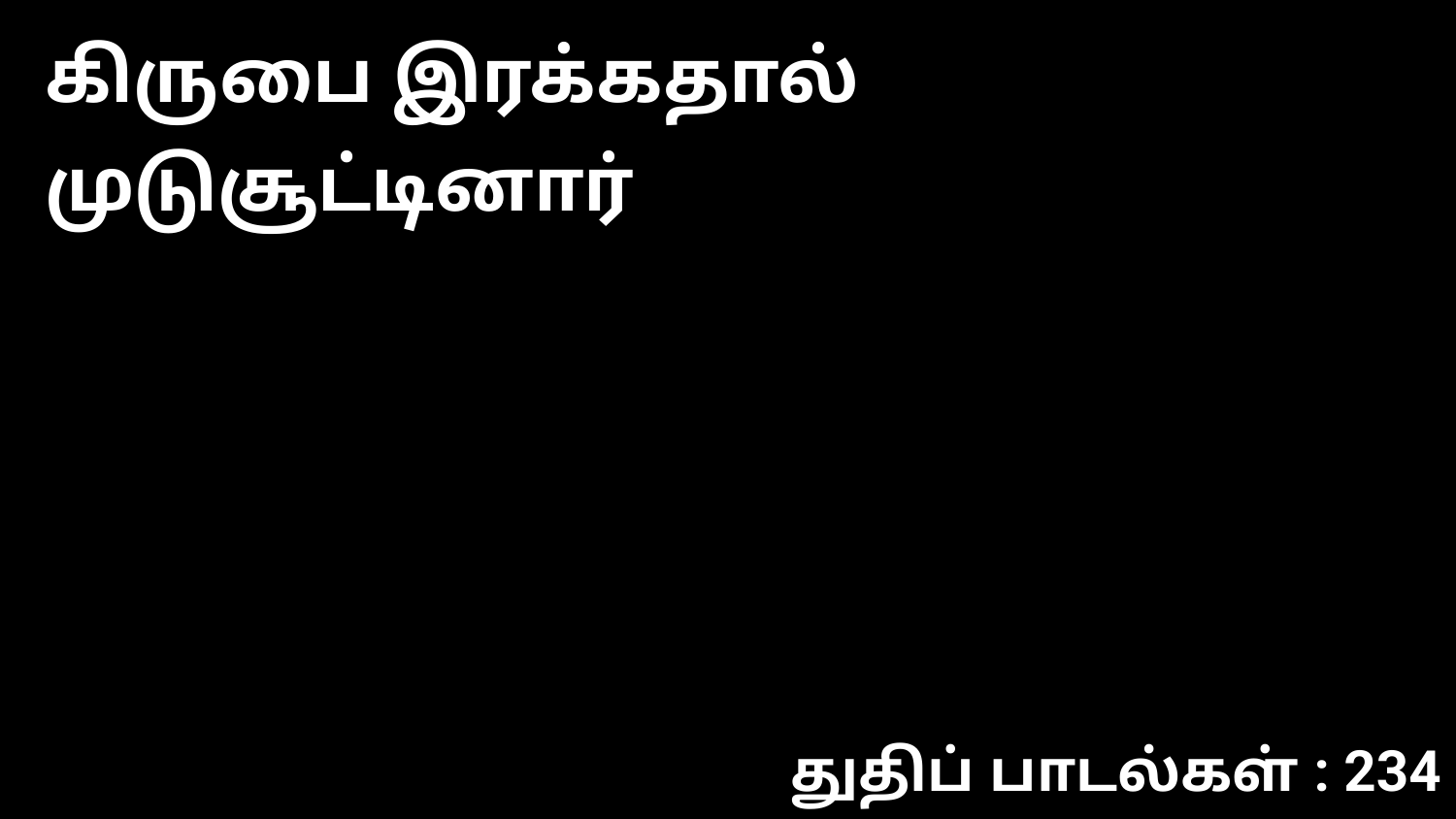

கிருபை இரக்கதால் முடுசூட்டினார்
துதிப் பாடல்கள் : 234